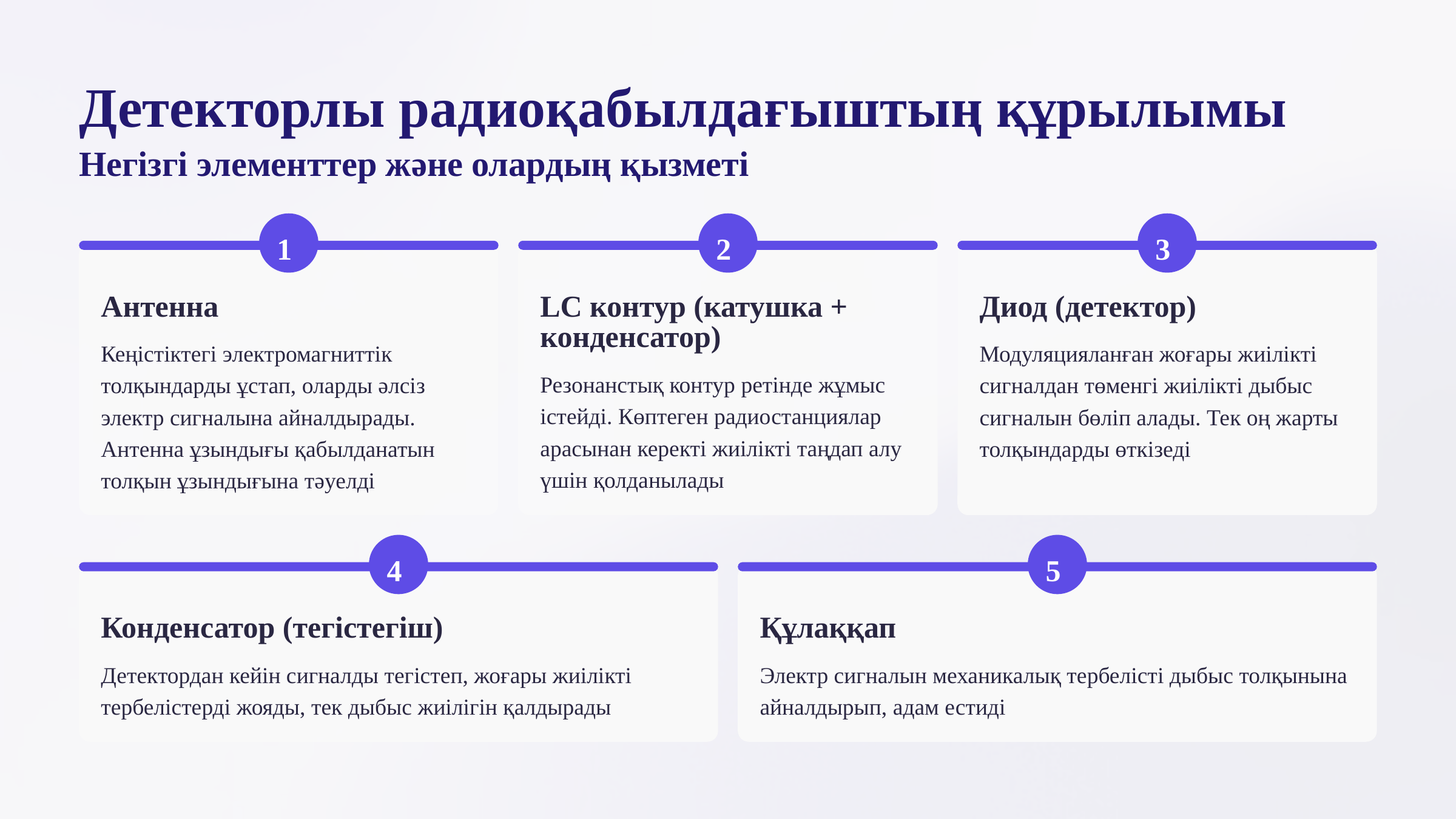

Детекторлы радиоқабылдағыштың құрылымы
Негізгі элементтер және олардың қызметі

1
2
3

Антенна
LC контур (катушка + конденсатор)
Диод (детектор)
Кеңістіктегі электромагниттік толқындарды ұстап, оларды әлсіз электр сигналына айналдырады. Антенна ұзындығы қабылданатын толқын ұзындығына тәуелді
Модуляцияланған жоғары жиілікті сигналдан төменгі жиілікті дыбыс сигналын бөліп алады. Тек оң жарты толқындарды өткізеді
Резонанстық контур ретінде жұмыс істейді. Көптеген радиостанциялар арасынан керекті жиілікті таңдап алу үшін қолданылады

4
5

Конденсатор (тегістегіш)
Құлаққап
Детектордан кейін сигналды тегістеп, жоғары жиілікті тербелістерді жояды, тек дыбыс жиілігін қалдырады
Электр сигналын механикалық тербелісті дыбыс толқынына айналдырып, адам естиді